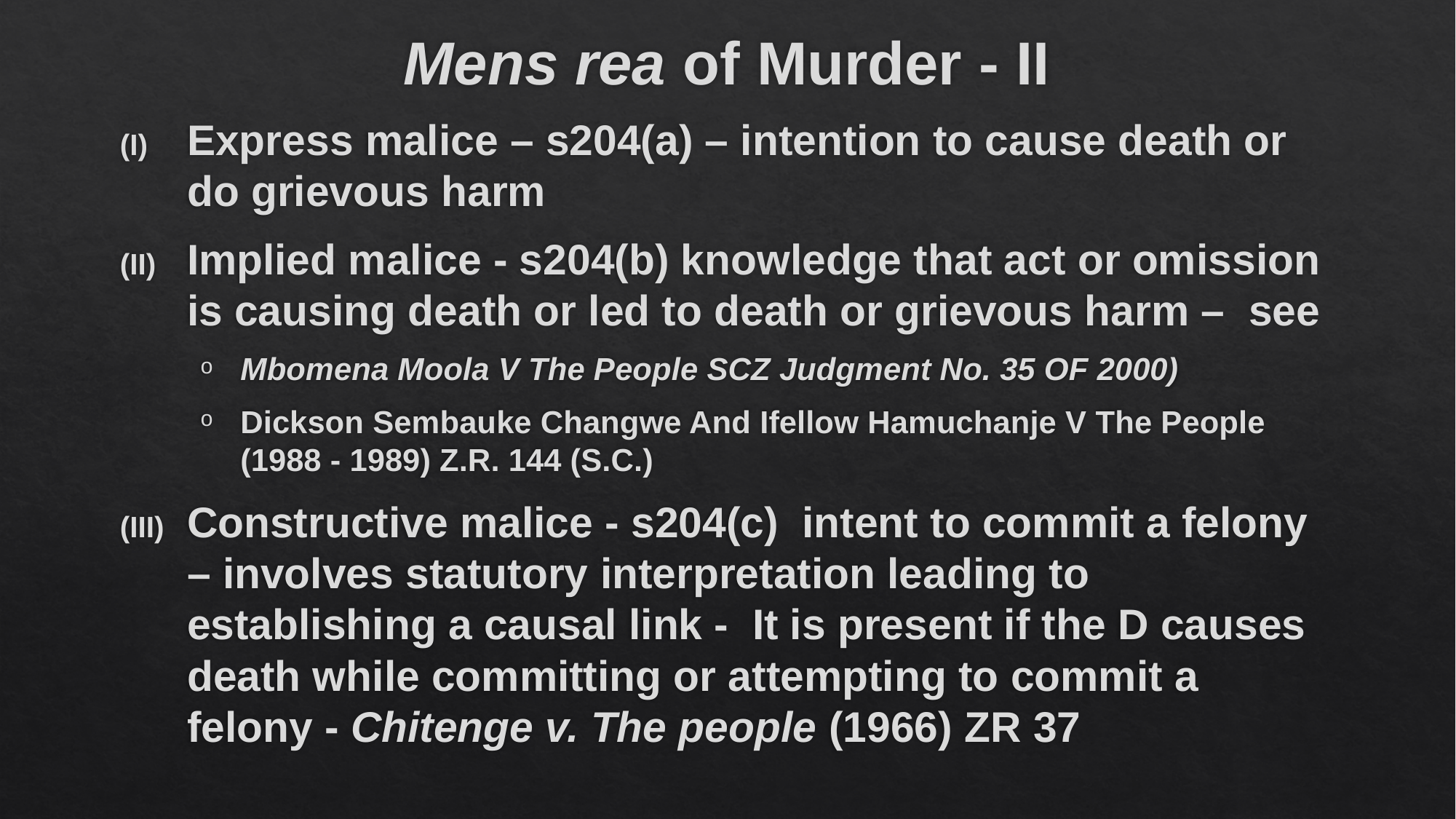

# Mens rea of Murder - II
Express malice – s204(a) – intention to cause death or do grievous harm
Implied malice - s204(b) knowledge that act or omission is causing death or led to death or grievous harm –  see
Mbomena Moola V The People SCZ Judgment No. 35 OF 2000)
Dickson Sembauke Changwe And Ifellow Hamuchanje V The People (1988 - 1989) Z.R. 144 (S.C.)
Constructive malice - s204(c)  intent to commit a felony – involves statutory interpretation leading to establishing a causal link -  It is present if the D causes death while committing or attempting to commit a felony - Chitenge v. The people (1966) ZR 37